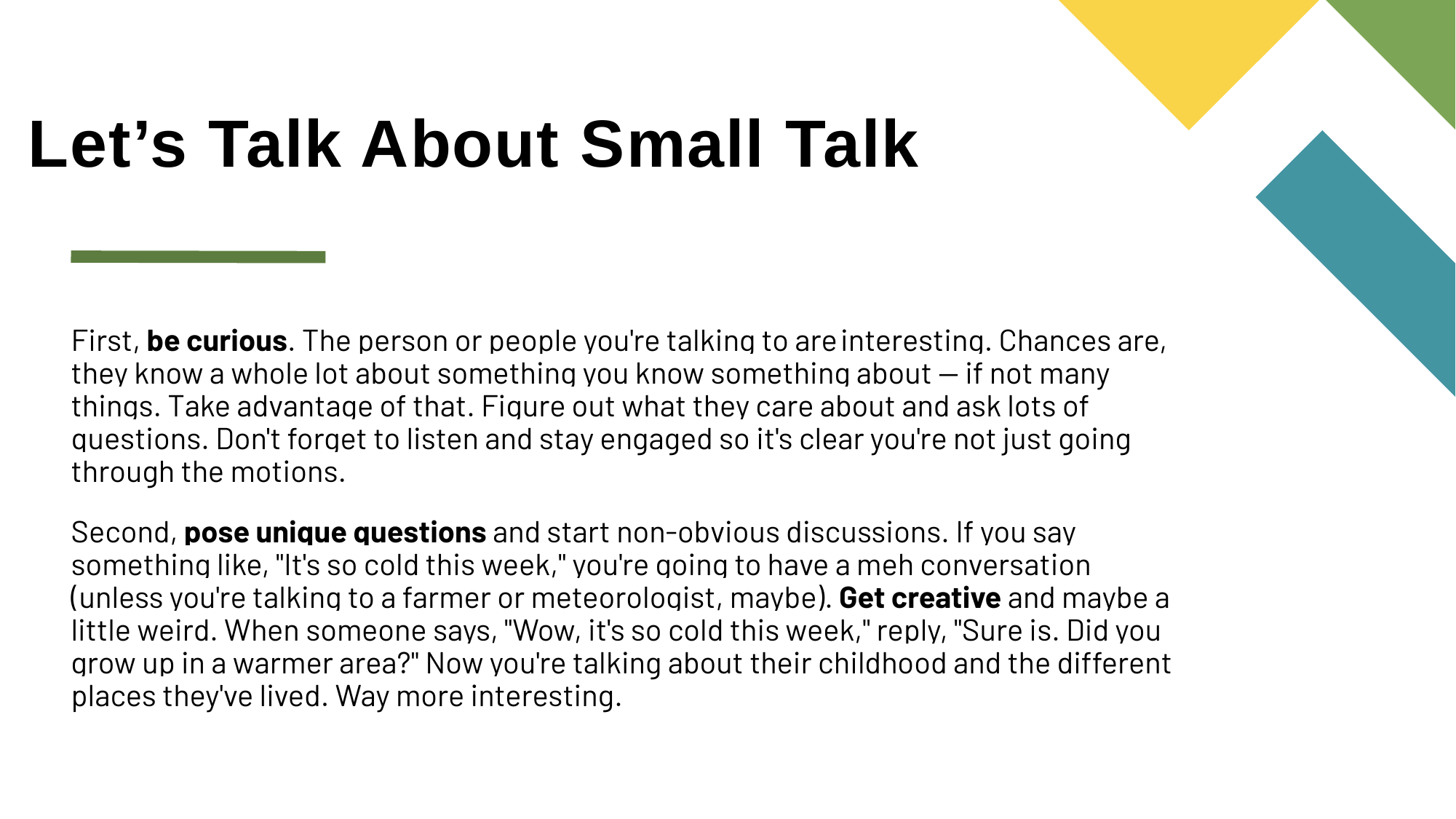

# Let’s Talk About Small Talk
First, be curious. The person or people you're talking to are interesting. Chances are, they know a whole lot about something you know something about — if not many things. Take advantage of that. Figure out what they care about and ask lots of questions. Don't forget to listen and stay engaged so it's clear you're not just going through the motions.
Second, pose unique questions and start non-obvious discussions. If you say something like, "It's so cold this week," you're going to have a meh conversation (unless you're talking to a farmer or meteorologist, maybe). Get creative and maybe a little weird. When someone says, "Wow, it's so cold this week," reply, "Sure is. Did you grow up in a warmer area?" Now you're talking about their childhood and the different places they've lived. Way more interesting.